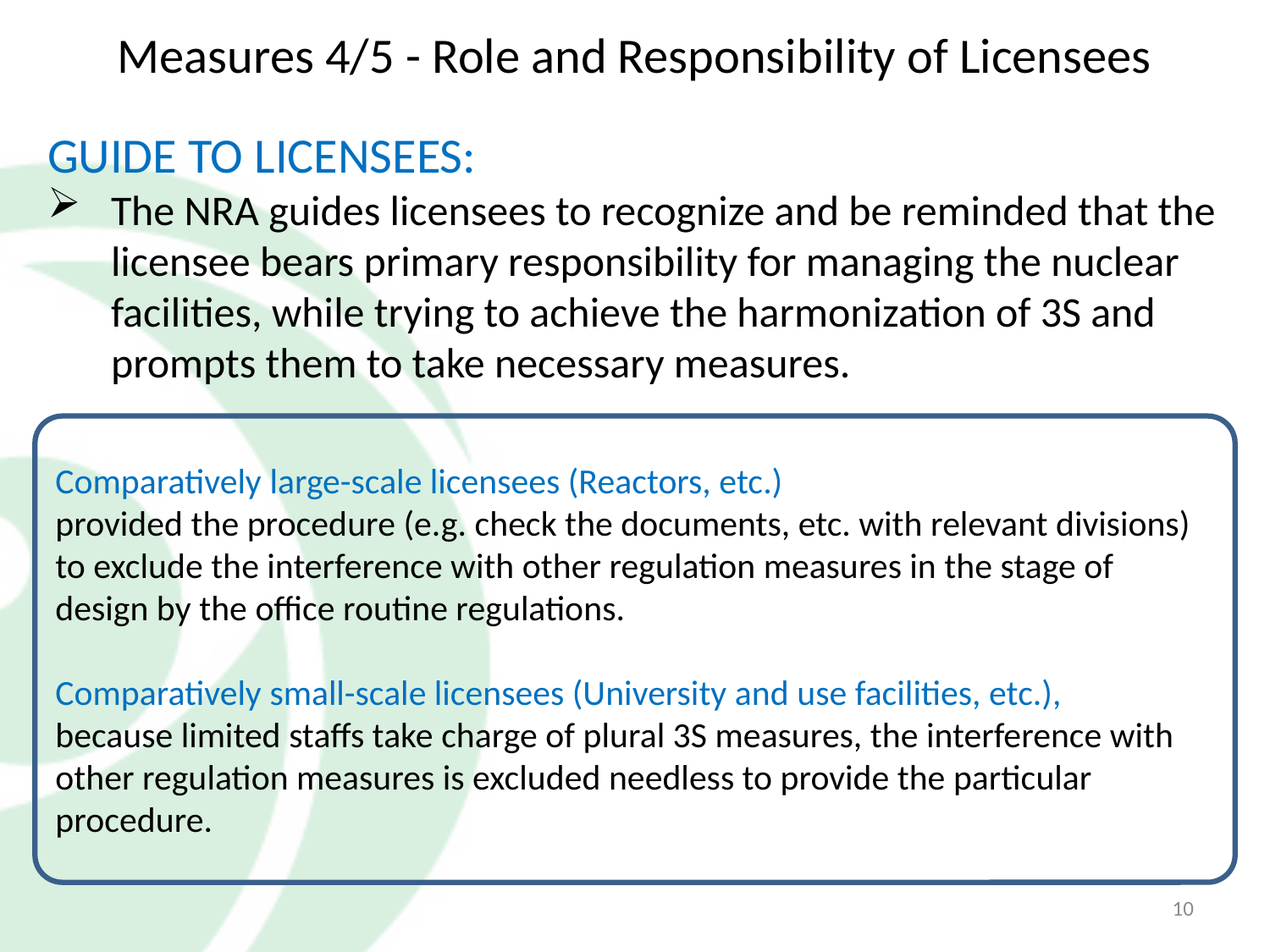

# Measures 4/5 - Role and Responsibility of Licensees
GUIDE TO LICENSEES:
The NRA guides licensees to recognize and be reminded that the licensee bears primary responsibility for managing the nuclear facilities, while trying to achieve the harmonization of 3S and prompts them to take necessary measures.
Comparatively large-scale licensees (Reactors, etc.)
provided the procedure (e.g. check the documents, etc. with relevant divisions) to exclude the interference with other regulation measures in the stage of design by the office routine regulations.

Comparatively small-scale licensees (University and use facilities, etc.),
because limited staffs take charge of plural 3S measures, the interference with other regulation measures is excluded needless to provide the particular procedure.
10